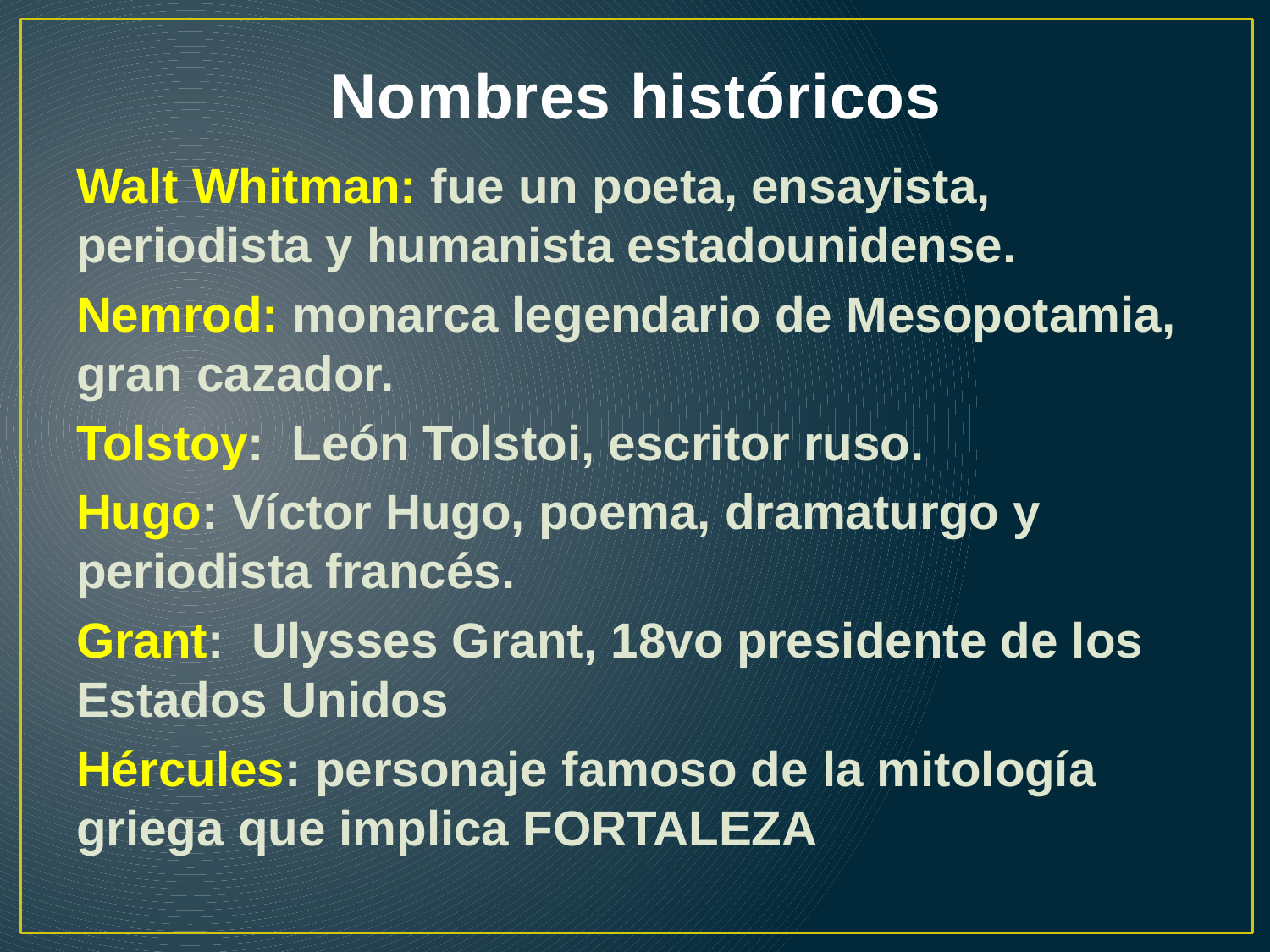

# Nombres históricos
Walt Whitman: fue un poeta, ensayista, periodista y humanista estadounidense.
Nemrod: monarca legendario de Mesopotamia, gran cazador.
Tolstoy:  León Tolstoi, escritor ruso.
Hugo: Víctor Hugo, poema, dramaturgo y periodista francés.
Grant:  Ulysses Grant, 18vo presidente de los Estados Unidos
Hércules: personaje famoso de la mitología griega que implica FORTALEZA